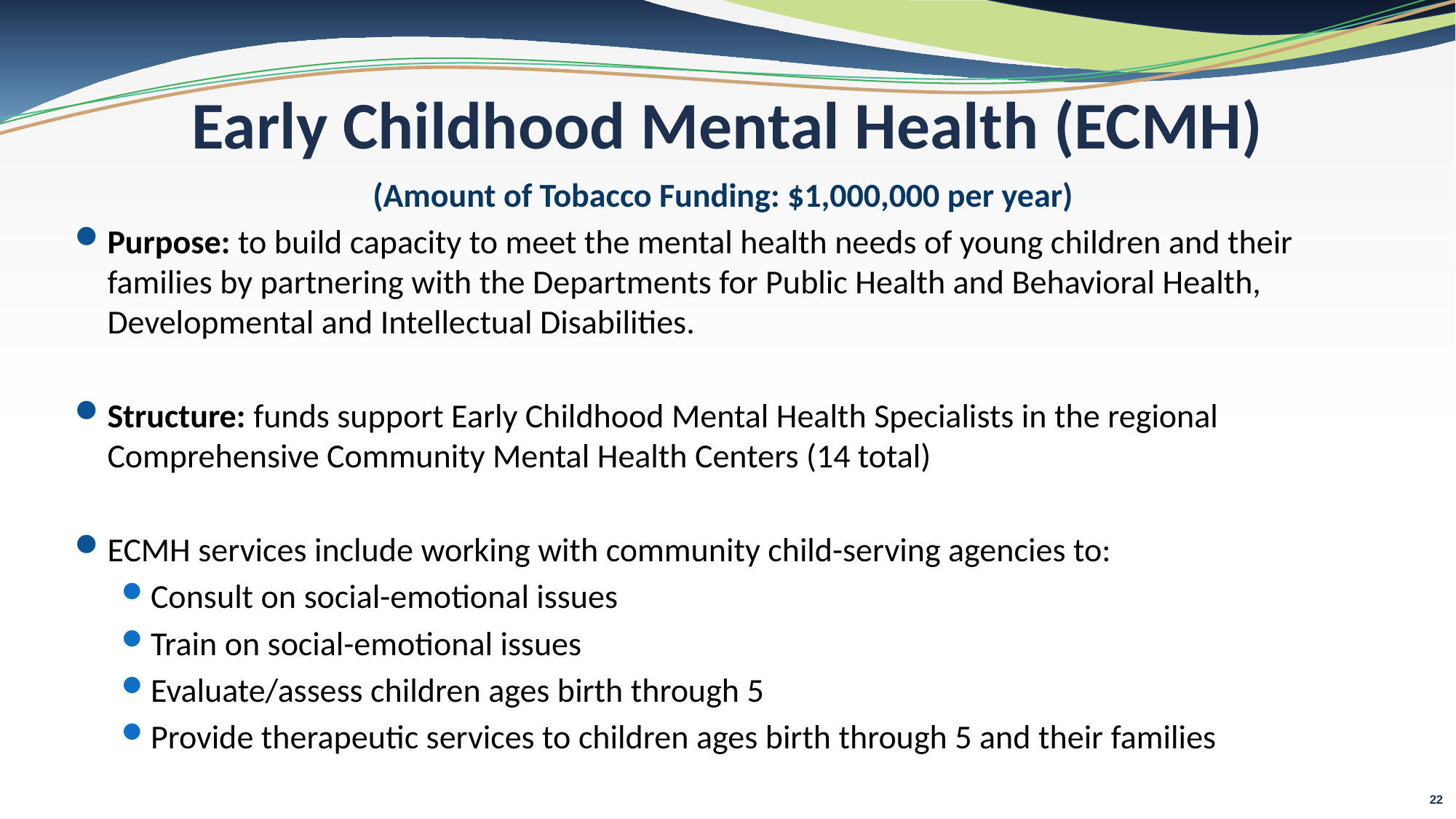

# Early Childhood Mental Health (ECMH)
(Amount of Tobacco Funding: $1,000,000 per year)
Purpose: to build capacity to meet the mental health needs of young children and their families by partnering with the Departments for Public Health and Behavioral Health, Developmental and Intellectual Disabilities.

Structure: funds support Early Childhood Mental Health Specialists in the regional Comprehensive Community Mental Health Centers (14 total)

ECMH services include working with community child-serving agencies to:
Consult on social-emotional issues
Train on social-emotional issues
Evaluate/assess children ages birth through 5
Provide therapeutic services to children ages birth through 5 and their families